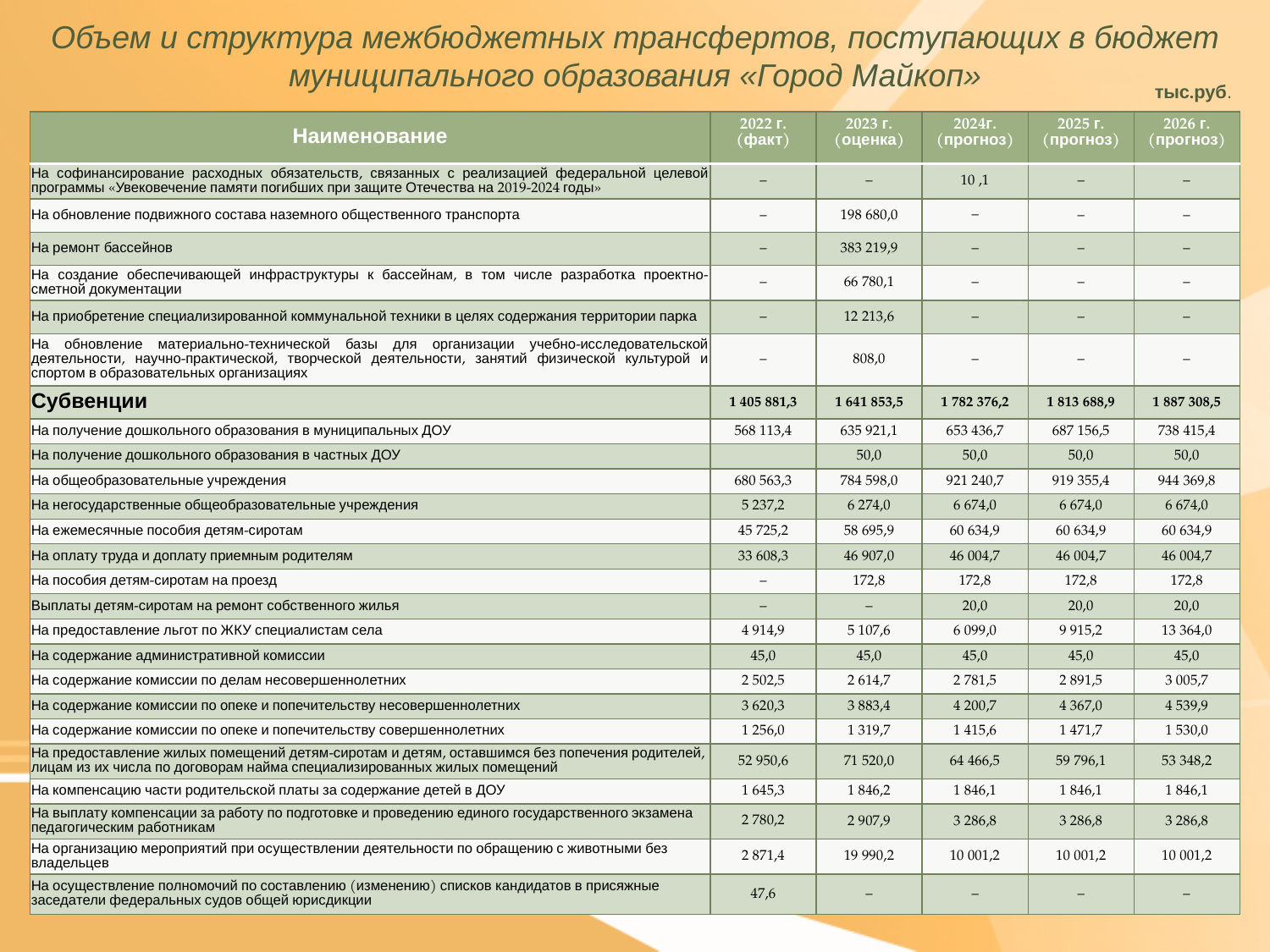

Объем и структура межбюджетных трансфертов, поступающих в бюджет муниципального образования «Город Майкоп»
тыс.руб.
| Наименование | 2022 г. (факт) | 2023 г. (оценка) | 2024г. (прогноз) | 2025 г. (прогноз) | 2026 г. (прогноз) |
| --- | --- | --- | --- | --- | --- |
| На софинансирование расходных обязательств, связанных с реализацией федеральной целевой программы «Увековечение памяти погибших при защите Отечества на 2019-2024 годы» | – | – | 10 ,1 | – | – |
| На обновление подвижного состава наземного общественного транспорта | – | 198 680,0 | – | – | – |
| На ремонт бассейнов | – | 383 219,9 | – | – | – |
| На создание обеспечивающей инфраструктуры к бассейнам, в том числе разработка проектно-сметной документации | – | 66 780,1 | – | – | – |
| На приобретение специализированной коммунальной техники в целях содержания территории парка | – | 12 213,6 | – | – | – |
| На обновление материально-технической базы для организации учебно-исследовательской деятельности, научно-практической, творческой деятельности, занятий физической культурой и спортом в образовательных организациях | – | 808,0 | – | – | – |
| Субвенции | 1 405 881,3 | 1 641 853,5 | 1 782 376,2 | 1 813 688,9 | 1 887 308,5 |
| На получение дошкольного образования в муниципальных ДОУ | 568 113,4 | 635 921,1 | 653 436,7 | 687 156,5 | 738 415,4 |
| На получение дошкольного образования в частных ДОУ |  | 50,0 | 50,0 | 50,0 | 50,0 |
| На общеобразовательные учреждения | 680 563,3 | 784 598,0 | 921 240,7 | 919 355,4 | 944 369,8 |
| На негосударственные общеобразовательные учреждения | 5 237,2 | 6 274,0 | 6 674,0 | 6 674,0 | 6 674,0 |
| На ежемесячные пособия детям-сиротам | 45 725,2 | 58 695,9 | 60 634,9 | 60 634,9 | 60 634,9 |
| На оплату труда и доплату приемным родителям | 33 608,3 | 46 907,0 | 46 004,7 | 46 004,7 | 46 004,7 |
| На пособия детям-сиротам на проезд | – | 172,8 | 172,8 | 172,8 | 172,8 |
| Выплаты детям-сиротам на ремонт собственного жилья | – | – | 20,0 | 20,0 | 20,0 |
| На предоставление льгот по ЖКУ специалистам села | 4 914,9 | 5 107,6 | 6 099,0 | 9 915,2 | 13 364,0 |
| На содержание административной комиссии | 45,0 | 45,0 | 45,0 | 45,0 | 45,0 |
| На содержание комиссии по делам несовершеннолетних | 2 502,5 | 2 614,7 | 2 781,5 | 2 891,5 | 3 005,7 |
| На содержание комиссии по опеке и попечительству несовершеннолетних | 3 620,3 | 3 883,4 | 4 200,7 | 4 367,0 | 4 539,9 |
| На содержание комиссии по опеке и попечительству совершеннолетних | 1 256,0 | 1 319,7 | 1 415,6 | 1 471,7 | 1 530,0 |
| На предоставление жилых помещений детям-сиротам и детям, оставшимся без попечения родителей, лицам из их числа по договорам найма специализированных жилых помещений | 52 950,6 | 71 520,0 | 64 466,5 | 59 796,1 | 53 348,2 |
| На компенсацию части родительской платы за содержание детей в ДОУ | 1 645,3 | 1 846,2 | 1 846,1 | 1 846,1 | 1 846,1 |
| На выплату компенсации за работу по подготовке и проведению единого государственного экзамена педагогическим работникам | 2 780,2 | 2 907,9 | 3 286,8 | 3 286,8 | 3 286,8 |
| На организацию мероприятий при осуществлении деятельности по обращению с животными без владельцев | 2 871,4 | 19 990,2 | 10 001,2 | 10 001,2 | 10 001,2 |
| На осуществление полномочий по составлению (изменению) списков кандидатов в присяжные заседатели федеральных судов общей юрисдикции | 47,6 | – | – | – | – |